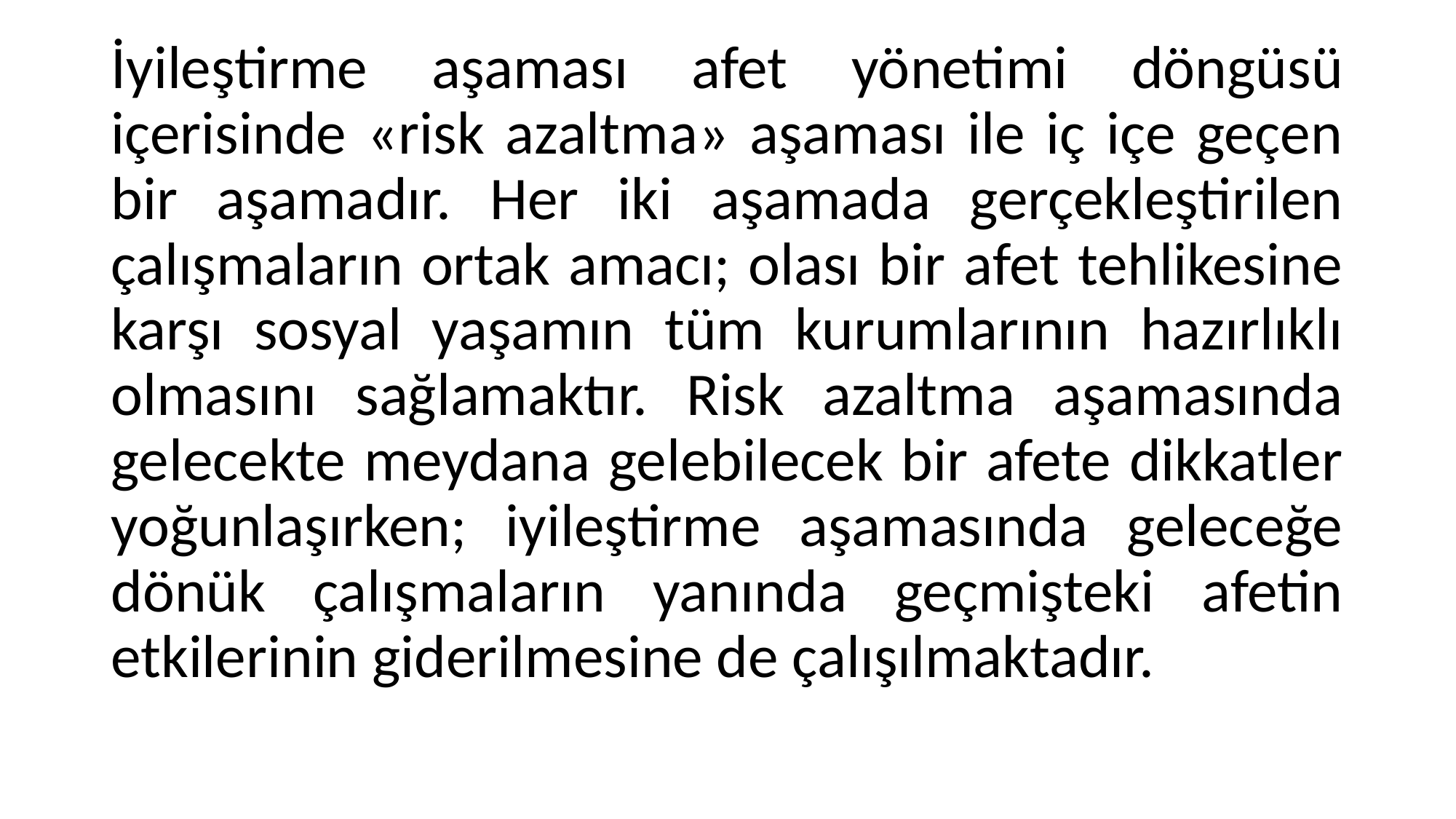

İyileştirme aşaması afet yönetimi döngüsü içerisinde «risk azaltma» aşaması ile iç içe geçen bir aşamadır. Her iki aşamada gerçekleştirilen çalışmaların ortak amacı; olası bir afet tehlikesine karşı sosyal yaşamın tüm kurumlarının hazırlıklı olmasını sağlamaktır. Risk azaltma aşamasında gelecekte meydana gelebilecek bir afete dikkatler yoğunlaşırken; iyileştirme aşamasında geleceğe dönük çalışmaların yanında geçmişteki afetin etkilerinin giderilmesine de çalışılmaktadır.